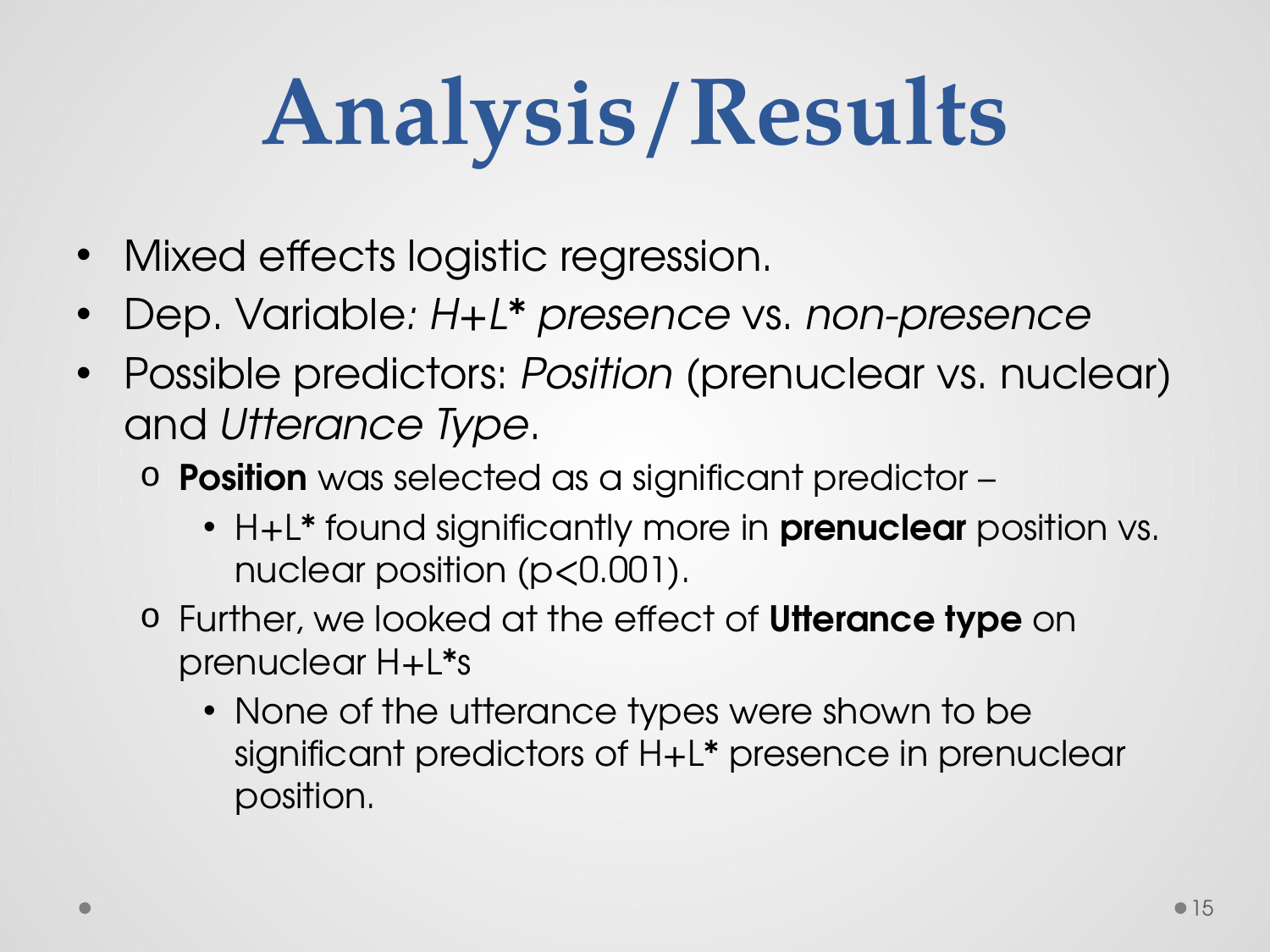

# Analysis/Results
Mixed effects logistic regression.
Dep. Variable: H+L* presence vs. non-presence
Possible predictors: Position (prenuclear vs. nuclear) and Utterance Type.
Position was selected as a significant predictor –
H+L* found significantly more in prenuclear position vs. nuclear position (p<0.001).
Further, we looked at the effect of Utterance type on prenuclear H+L*s
None of the utterance types were shown to be significant predictors of H+L* presence in prenuclear position.
15